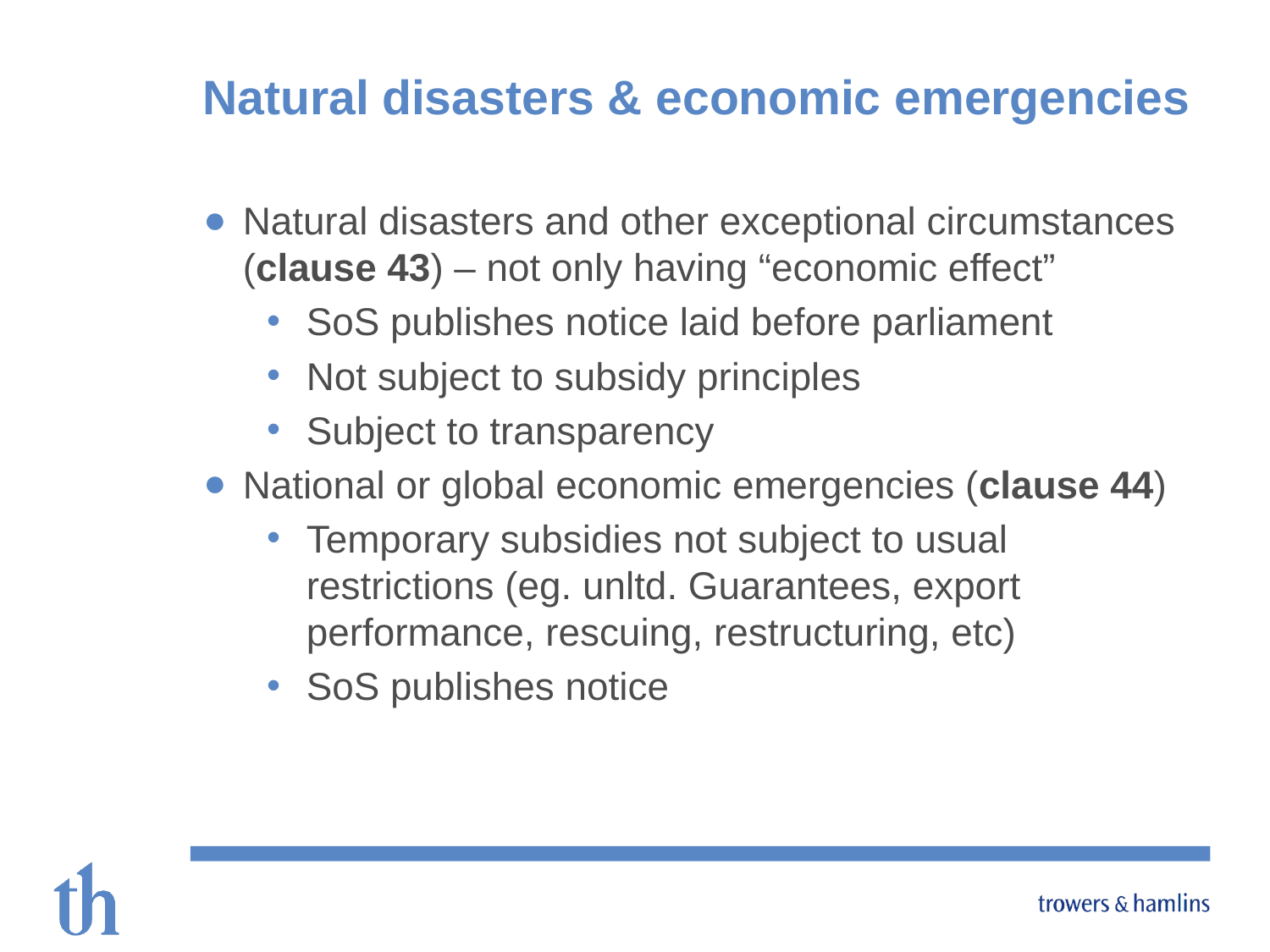

# Natural disasters & economic emergencies
Natural disasters and other exceptional circumstances (clause 43) – not only having “economic effect”
SoS publishes notice laid before parliament
Not subject to subsidy principles
Subject to transparency
National or global economic emergencies (clause 44)
Temporary subsidies not subject to usual restrictions (eg. unltd. Guarantees, export performance, rescuing, restructuring, etc)
SoS publishes notice